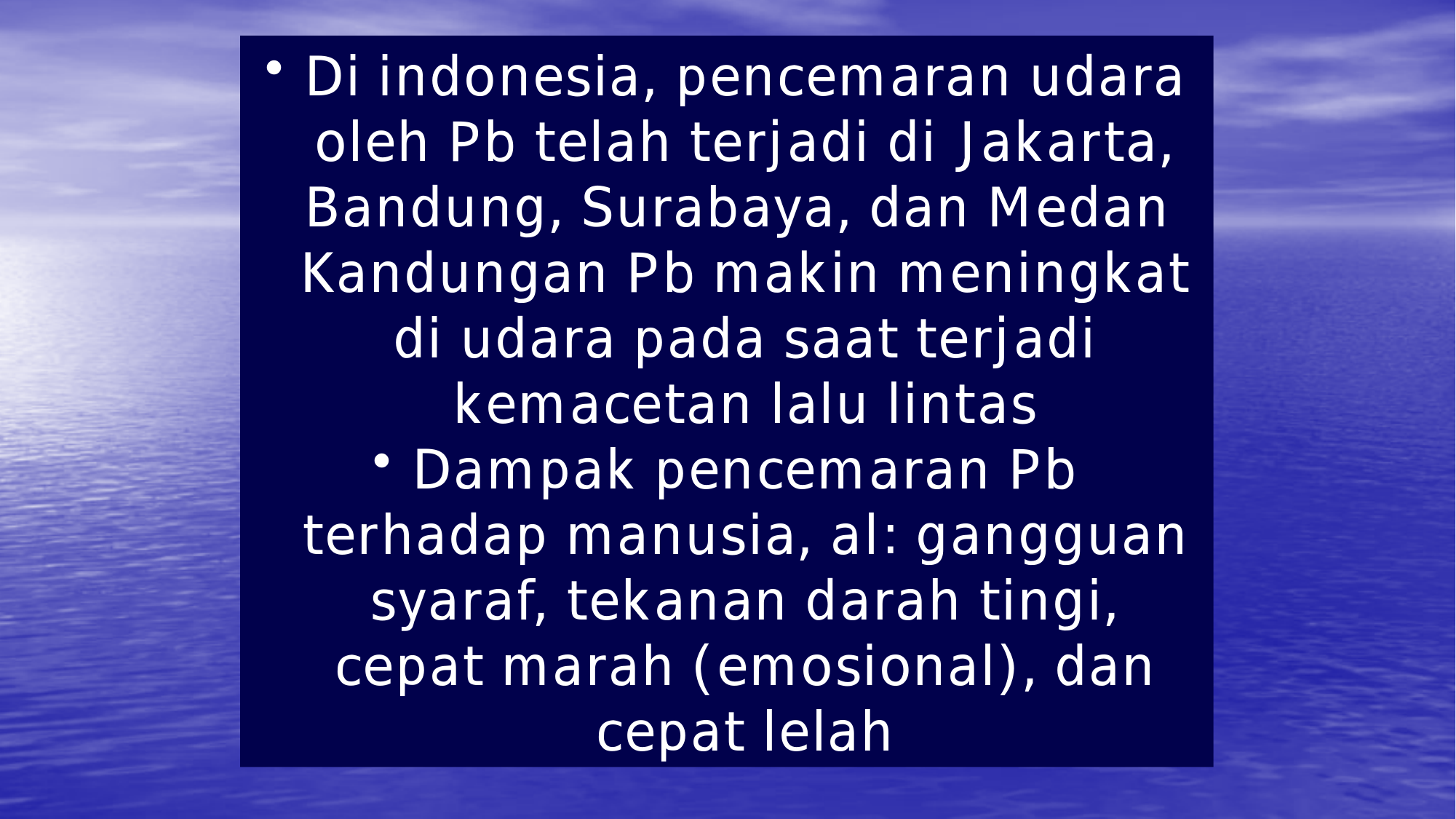

Di indonesia, pencemaran udara oleh Pb telah terjadi di Jakarta, Bandung, Surabaya, dan Medan  Kandungan Pb makin meningkat di udara pada saat terjadi kemacetan lalu lintas
Dampak pencemaran Pb terhadap manusia, al: gangguan syaraf, tekanan darah tingi, cepat marah (emosional), dan cepat lelah